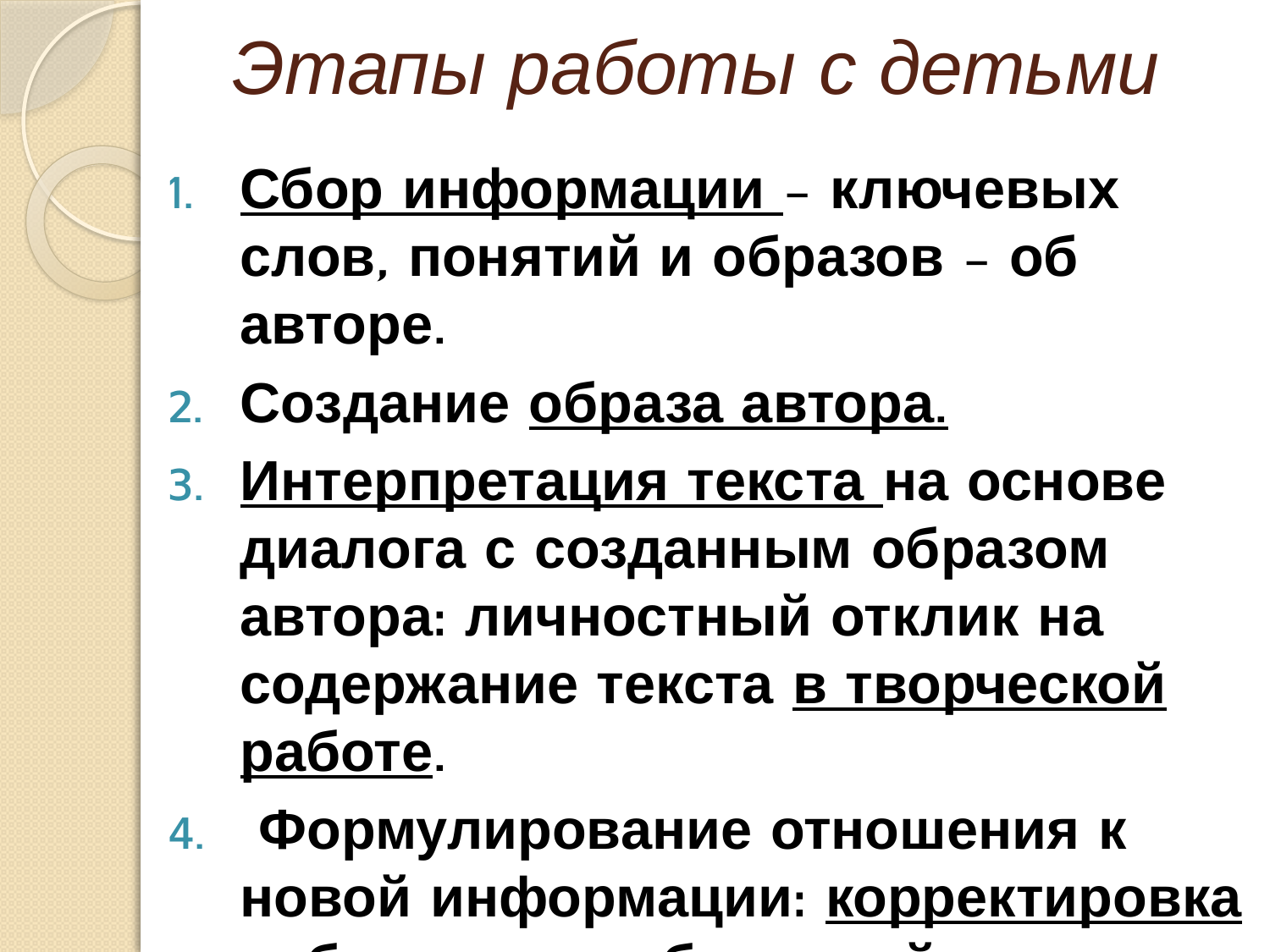

# Этапы работы с детьми
Сбор информации – ключевых слов, понятий и образов – об авторе.
Создание образа автора.
Интерпретация текста на основе диалога с созданным образом автора: личностный отклик на содержание текста в творческой работе.
 Формулирование отношения к новой информации: корректировка собственных убеждений или отказ от старых мнений и взглядов. Озарения.